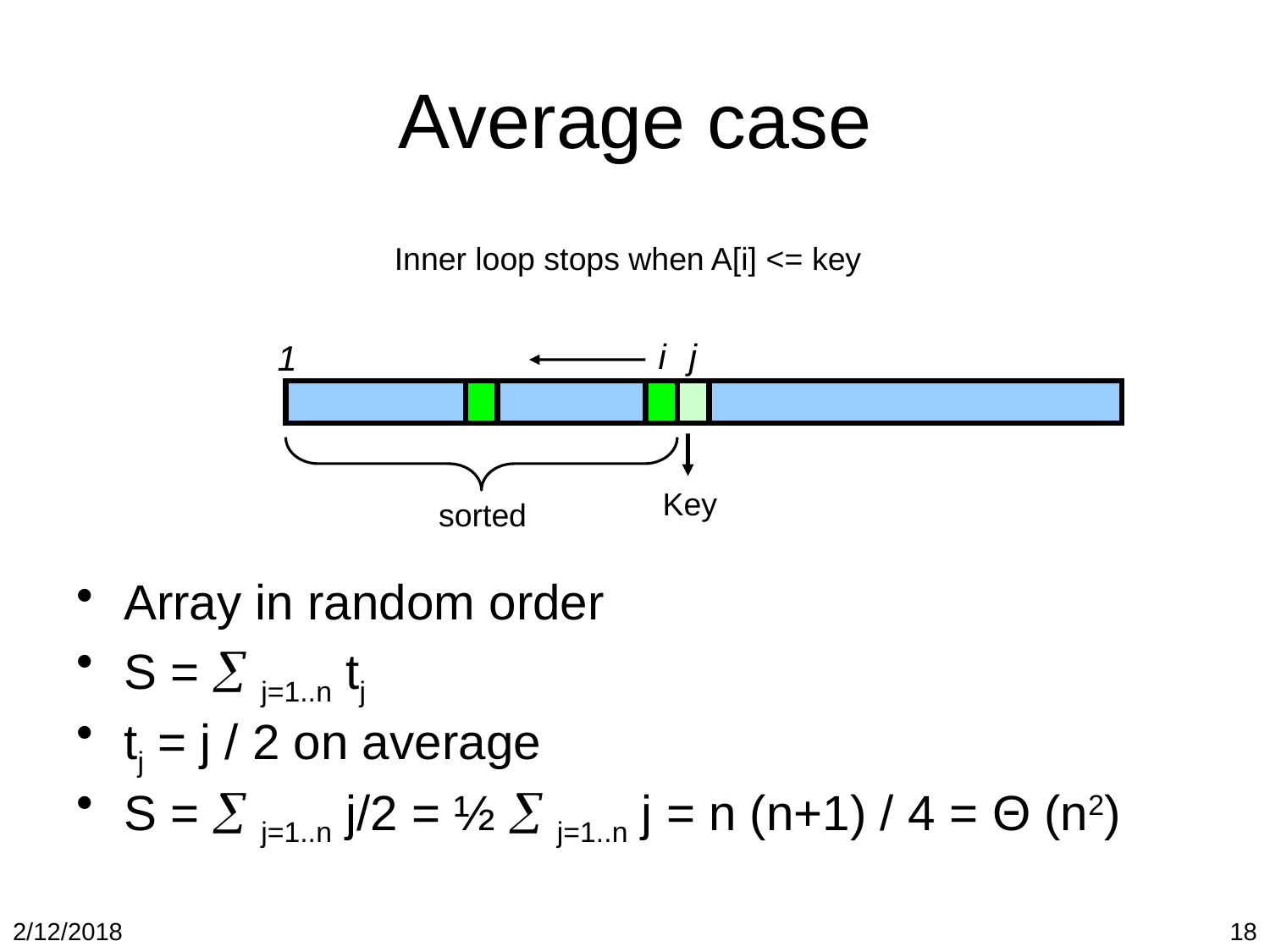

# Average case
Inner loop stops when A[i] <= key

i
j
1

Key
sorted
Array in random order
S = ∑ j=1..n tj
tj = j / 2 on average
S = ∑ j=1..n j/2 = ½ ∑ j=1..n j = n (n+1) / 4 = Θ (n2)
2/12/2018
18